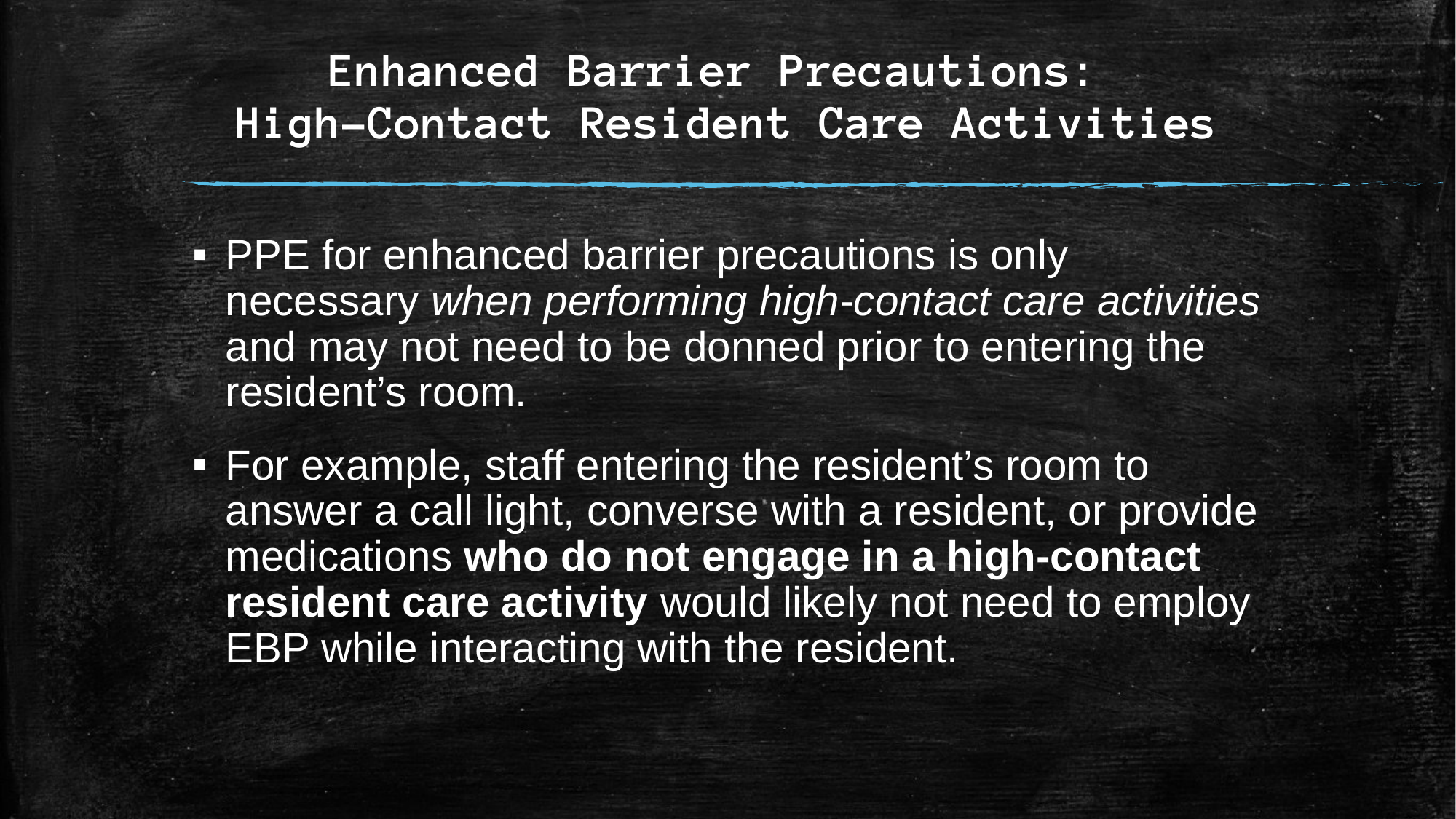

# Enhanced Barrier Precautions:  High-Contact Resident Care Activities
PPE for enhanced barrier precautions is only necessary when performing high-contact care activities and may not need to be donned prior to entering the resident’s room.
For example, staff entering the resident’s room to answer a call light, converse with a resident, or provide medications who do not engage in a high-contact resident care activity would likely not need to employ EBP while interacting with the resident.